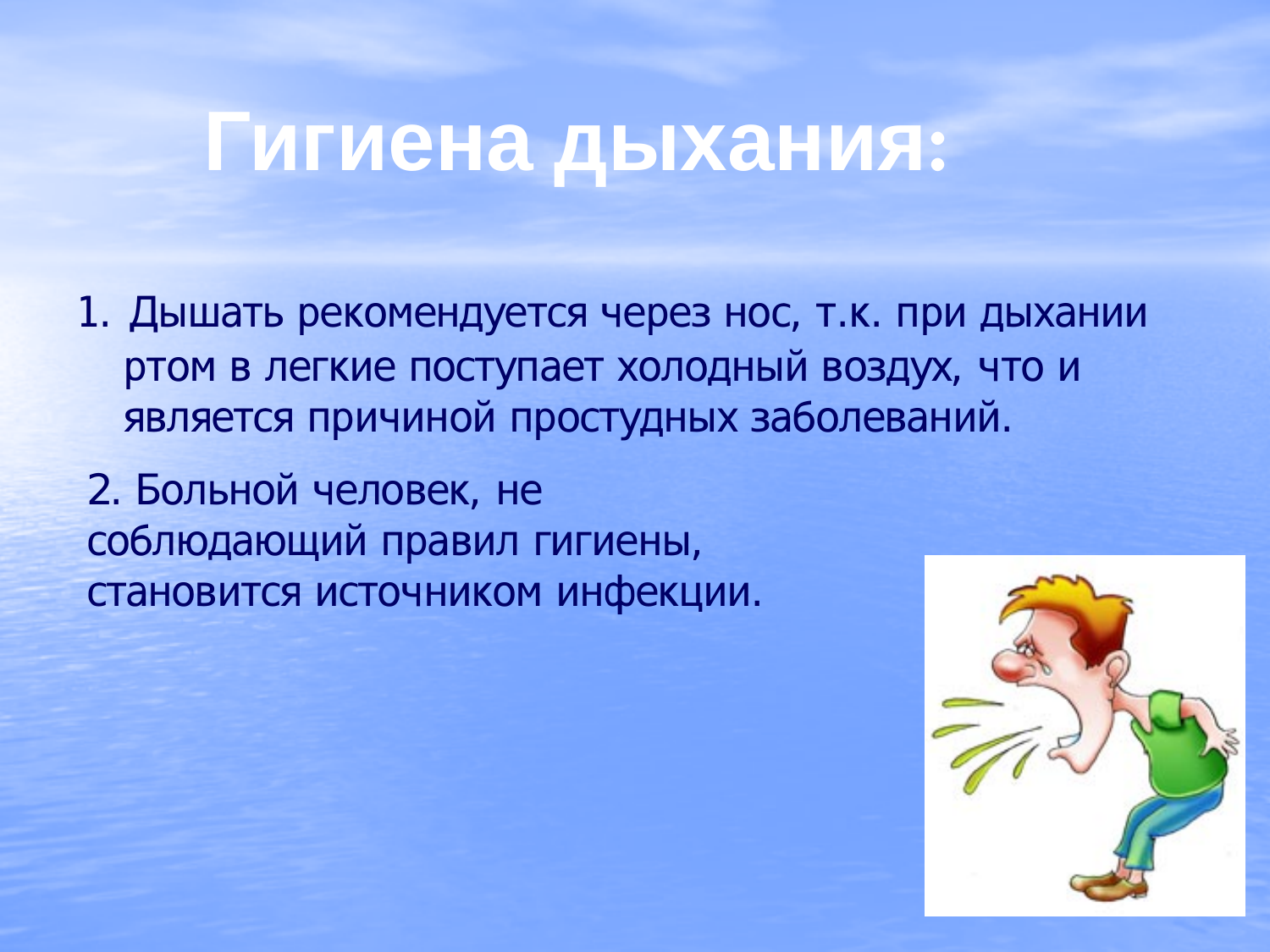

# Гигиена дыхания:
1. Дышать рекомендуется через нос, т.к. при дыхании ртом в легкие поступает холодный воздух, что и является причиной простудных заболеваний.

2. Больной человек, не соблюдающий правил гигиены,
становится источником инфекции.